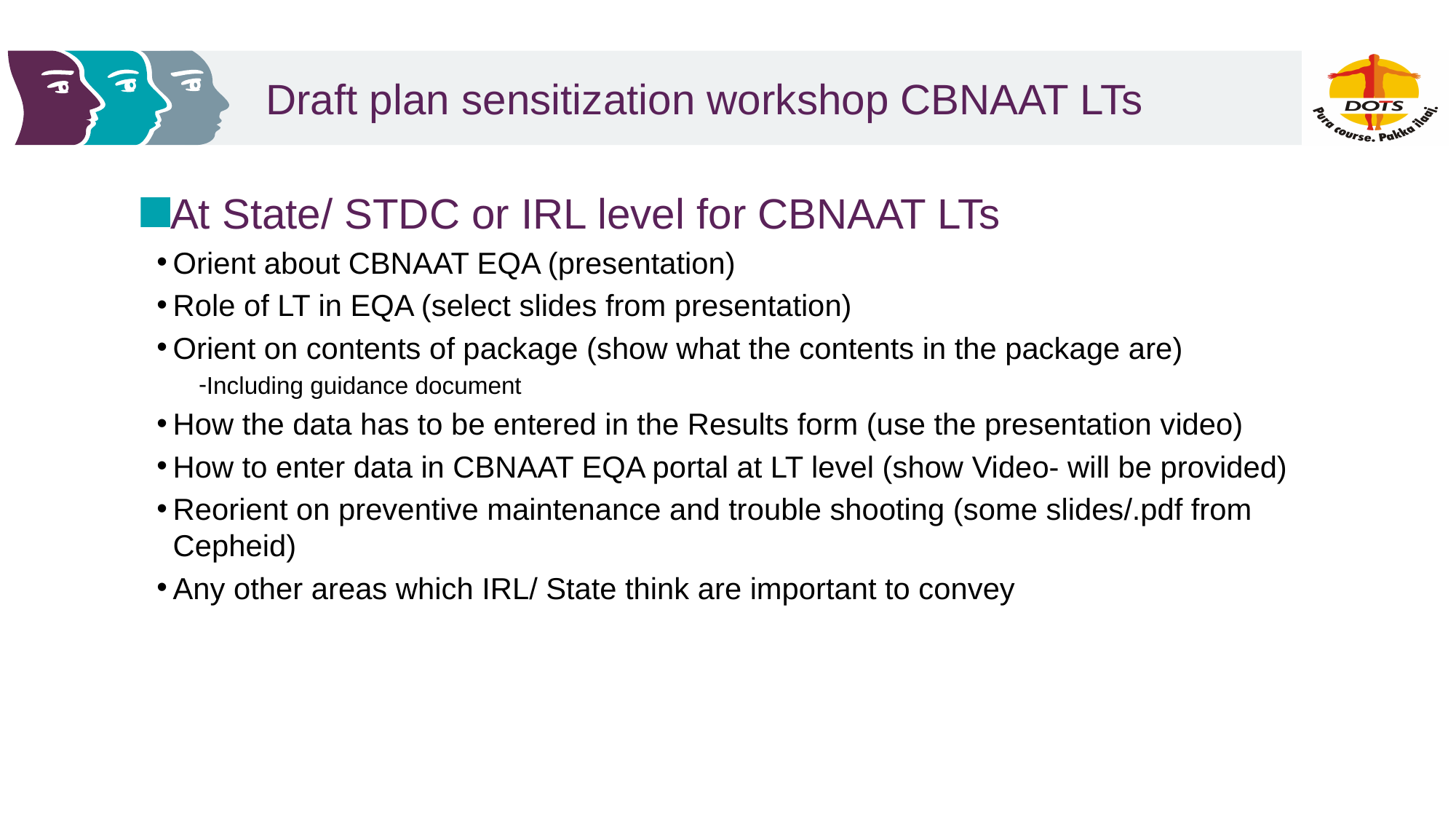

# Draft plan sensitization workshop CBNAAT LTs
At State/ STDC or IRL level for CBNAAT LTs
Orient about CBNAAT EQA (presentation)
Role of LT in EQA (select slides from presentation)
Orient on contents of package (show what the contents in the package are)
Including guidance document
How the data has to be entered in the Results form (use the presentation video)
How to enter data in CBNAAT EQA portal at LT level (show Video- will be provided)
Reorient on preventive maintenance and trouble shooting (some slides/.pdf from Cepheid)
Any other areas which IRL/ State think are important to convey